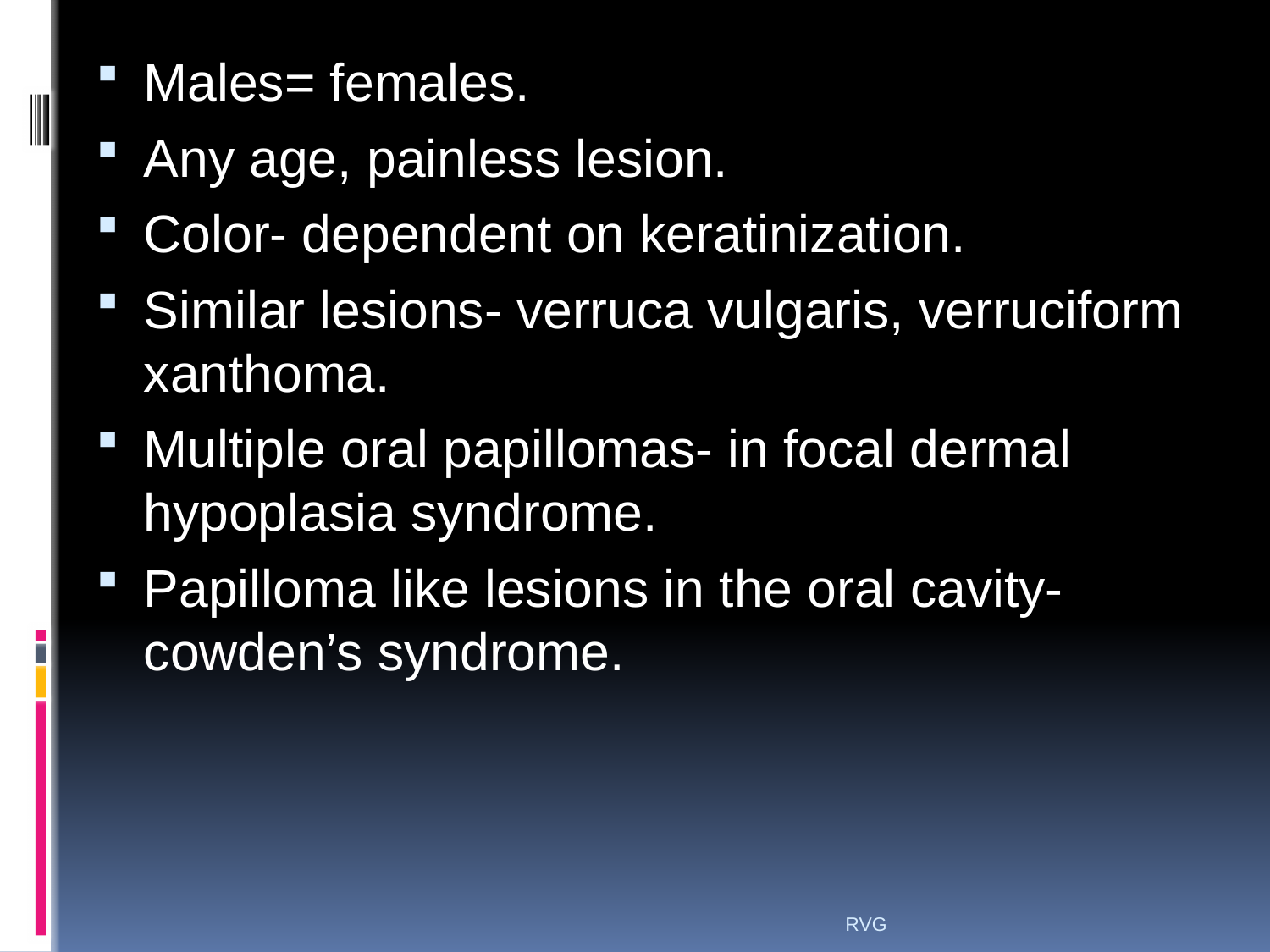

# Males= females.
Any age, painless lesion.
Color- dependent on keratinization.
Similar lesions- verruca vulgaris, verruciform xanthoma.
Multiple oral papillomas- in focal dermal hypoplasia syndrome.
Papilloma like lesions in the oral cavity- cowden’s syndrome.

RVG